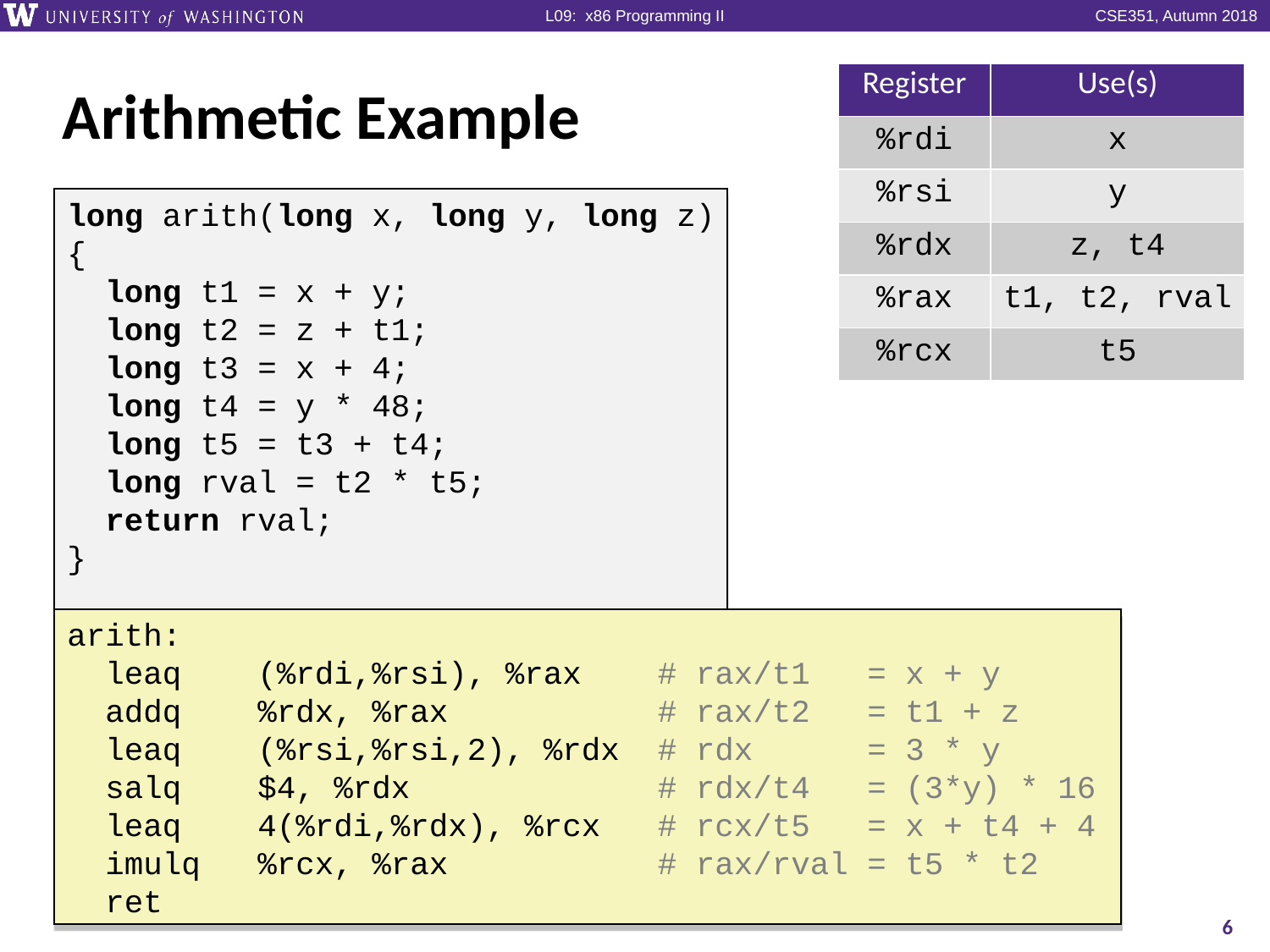

# Arithmetic Example
| Register | Use(s) |
| --- | --- |
| %rdi | x |
| %rsi | y |
| %rdx | z, t4 |
| %rax | t1, t2, rval |
| %rcx | t5 |
long arith(long x, long y, long z)
{
  long t1 = x + y;
  long t2 = z + t1;
  long t3 = x + 4;
  long t4 = y * 48;
  long t5 = t3 + t4;
  long rval = t2 * t5;
  return rval;
}
arith:
  leaq    (%rdi,%rsi), %rax    # rax/t1   = x + y
  addq    %rdx, %rax           # rax/t2   = t1 + z
  leaq    (%rsi,%rsi,2), %rdx  # rdx      = 3 * y
  salq    $4, %rdx             # rdx/t4   = (3*y) * 16
  leaq    4(%rdi,%rdx), %rcx   # rcx/t5   = x + t4 + 4
  imulq   %rcx, %rax           # rax/rval = t5 * t2
  ret
6